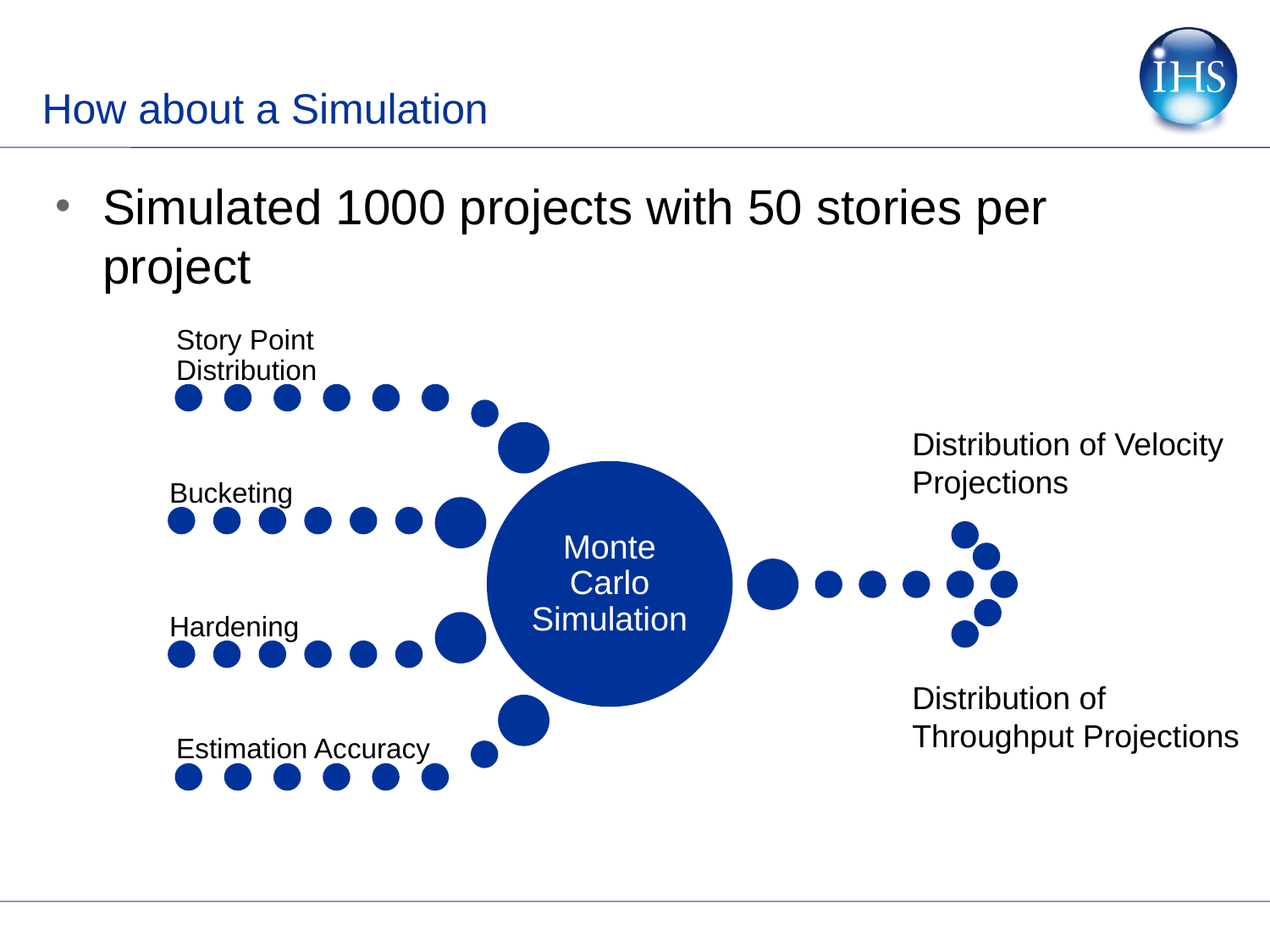

# How about a Simulation
Simulated 1000 projects with 50 stories per project
Monte Carlo Simulation
Story Point Distribution
Bucketing
Hardening
Estimation Accuracy
Distribution of Velocity Projections
Distribution of Throughput Projections